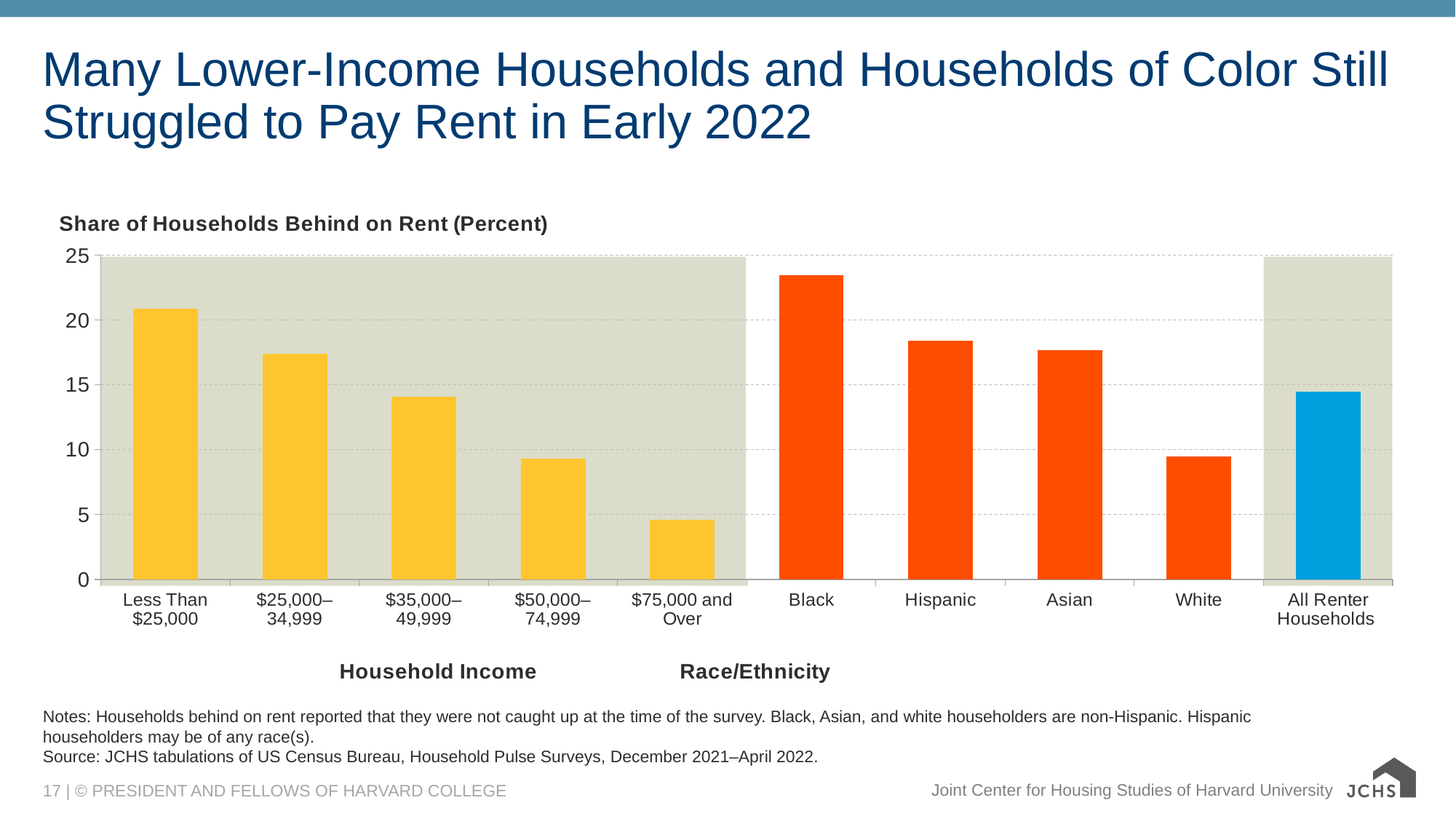

# Many Lower-Income Households and Households of Color Still Struggled to Pay Rent in Early 2022

### Chart: Share of Households Behind on Rent (Percent)

| Category | Behind on Rent |
|---|---|
| Less Than $25,000 | 20.9 |
| $25,000– 34,999 | 17.4 |
| $35,000– 49,999 | 14.1 |
| $50,000– 74,999 | 9.3 |
| $75,000 and Over | 4.6 |
| Black | 23.5 |
| Hispanic | 18.4 |
| Asian | 17.7 |
| White | 9.5 |
| All Renter Households  | 14.5 |

Notes: Households behind on rent reported that they were not caught up at the time of the survey. Black, Asian, and white householders are non-Hispanic. Hispanic householders may be of any race(s).
Source: JCHS tabulations of US Census Bureau, Household Pulse Surveys, December 2021–April 2022.